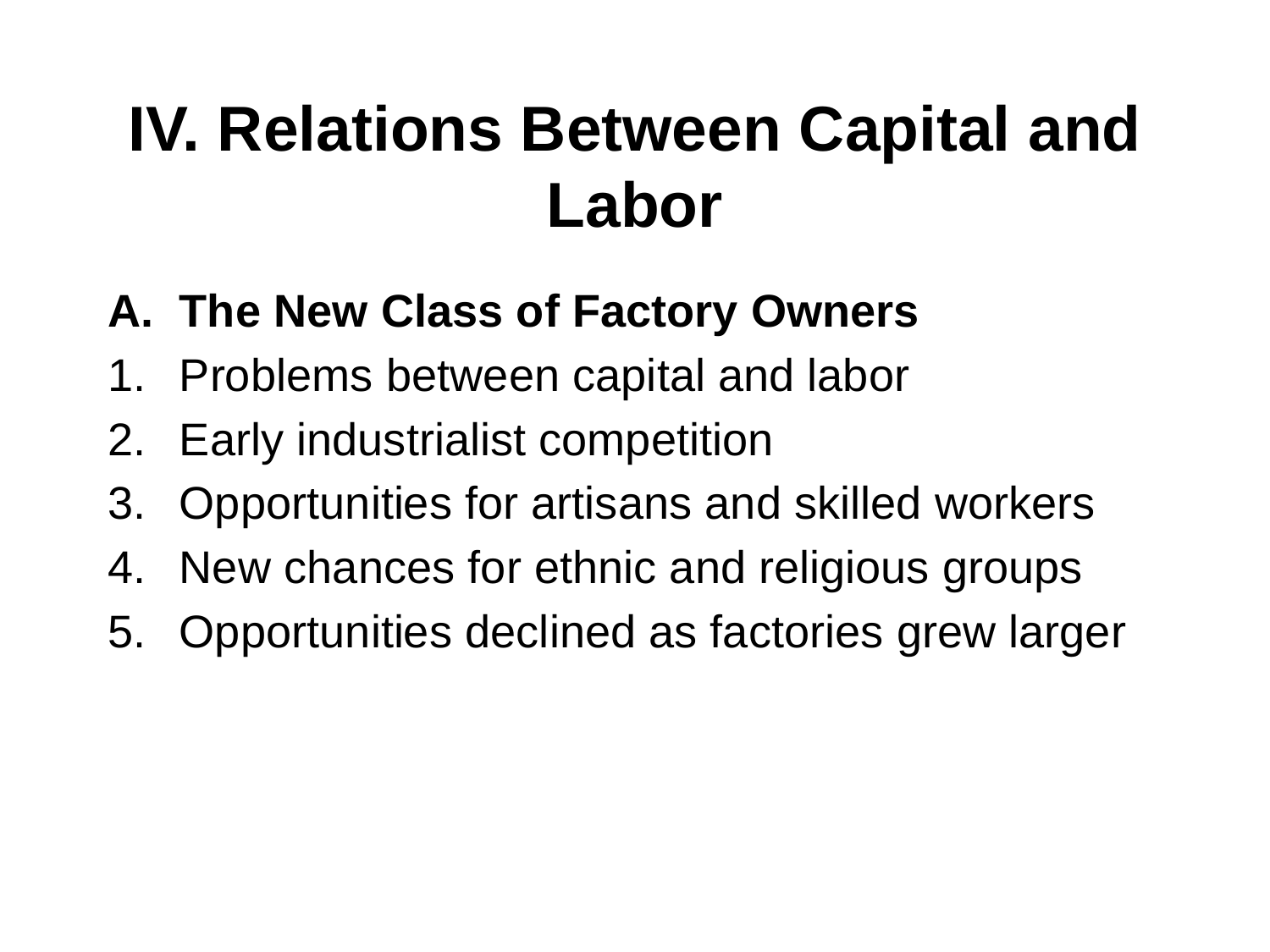

# IV. Relations Between Capital and Labor
The New Class of Factory Owners
Problems between capital and labor
Early industrialist competition
Opportunities for artisans and skilled workers
New chances for ethnic and religious groups
Opportunities declined as factories grew larger